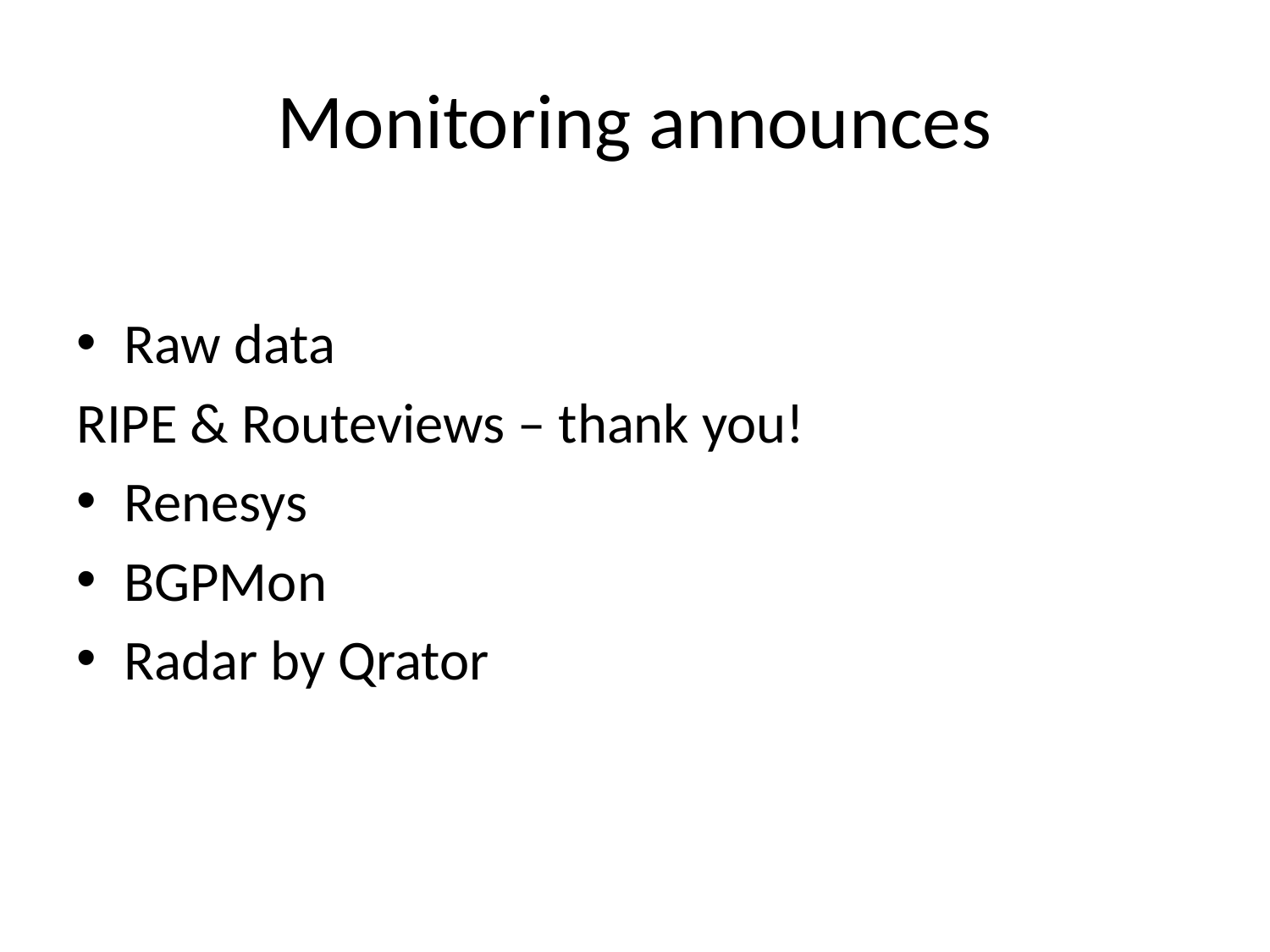

# Monitoring announces

Raw data
RIPE & Routeviews – thank you!
Renesys
BGPMon
Radar by Qrator